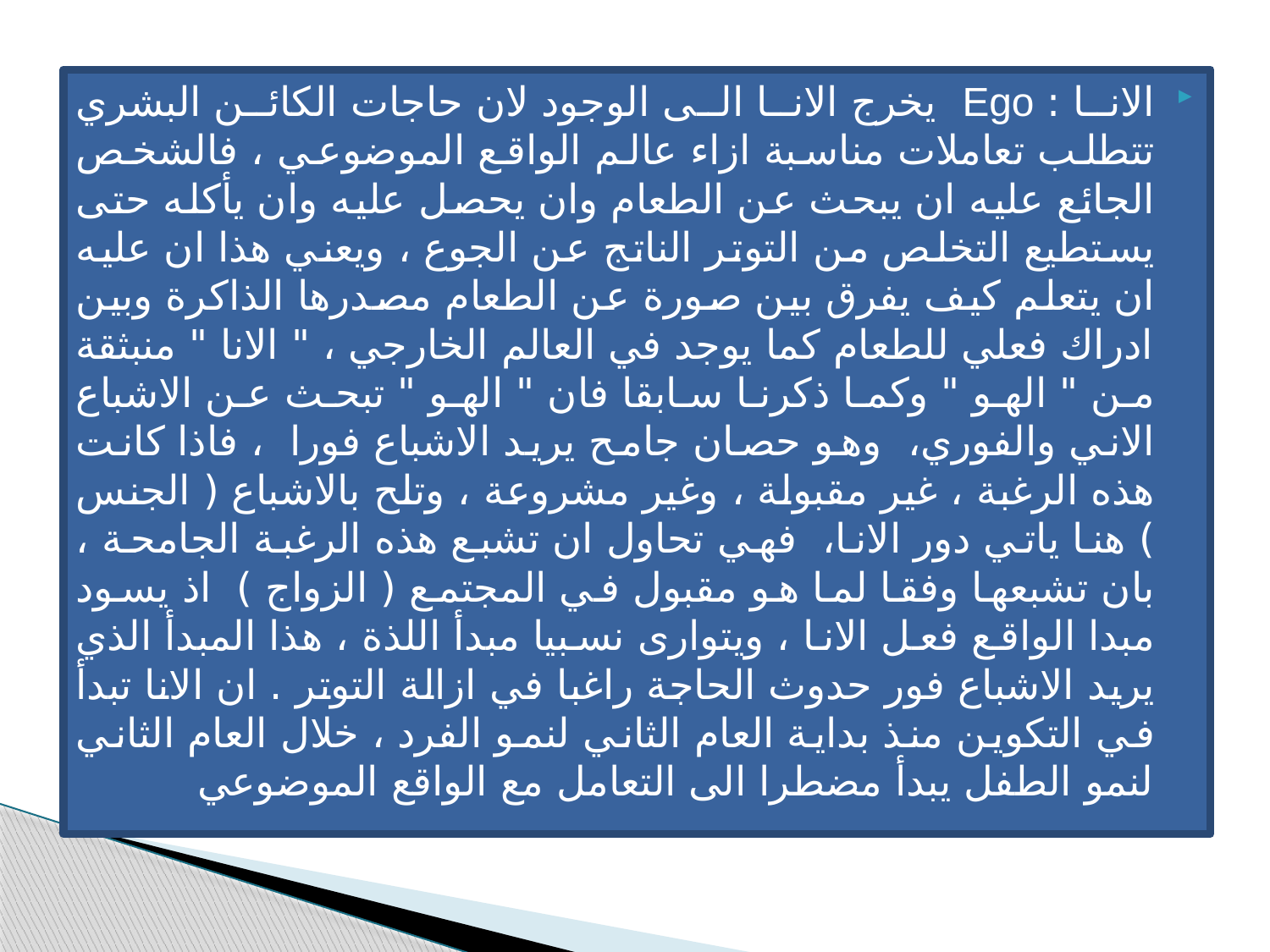

الانا : Ego  يخرج الانا الى الوجود لان حاجات الكائن البشري تتطلب تعاملات مناسبة ازاء عالم الواقع الموضوعي ، فالشخص الجائع عليه ان يبحث عن الطعام وان يحصل عليه وان يأكله حتى يستطيع التخلص من التوتر الناتج عن الجوع ، ويعني هذا ان عليه ان يتعلم كيف يفرق بين صورة عن الطعام مصدرها الذاكرة وبين ادراك فعلي للطعام كما يوجد في العالم الخارجي ، " الانا " منبثقة من " الهو " وكما ذكرنا سابقا فان " الهو " تبحث عن الاشباع الاني والفوري،  وهو حصان جامح يريد الاشباع فورا  ، فاذا كانت هذه الرغبة ، غير مقبولة ، وغير مشروعة ، وتلح بالاشباع ( الجنس ) هنا ياتي دور الانا،  فهي تحاول ان تشبع هذه الرغبة الجامحة ، بان تشبعها وفقا لما هو مقبول في المجتمع ( الزواج )  اذ يسود مبدا الواقع فعل الانا ، ويتوارى نسبيا مبدأ اللذة ، هذا المبدأ الذي يريد الاشباع فور حدوث الحاجة راغبا في ازالة التوتر . ان الانا تبدأ في التكوين منذ بداية العام الثاني لنمو الفرد ، خلال العام الثاني لنمو الطفل يبدأ مضطرا الى التعامل مع الواقع الموضوعي